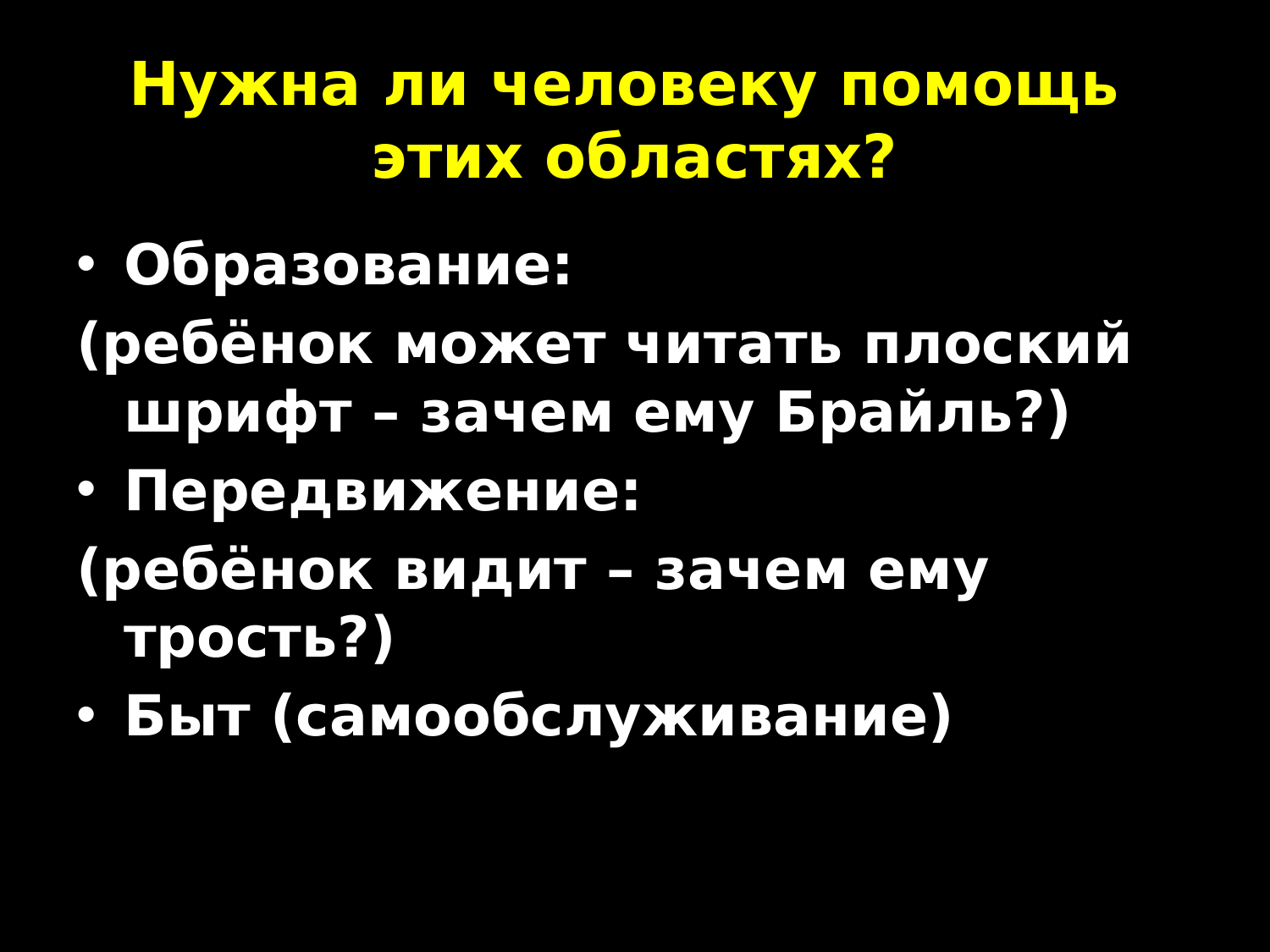

# Нужна ли человеку помощь  этих областях?
Образование:
(ребёнок может читать плоский шрифт – зачем ему Брайль?)
Передвижение:
(ребёнок видит – зачем ему трость?)
Быт (самообслуживание)